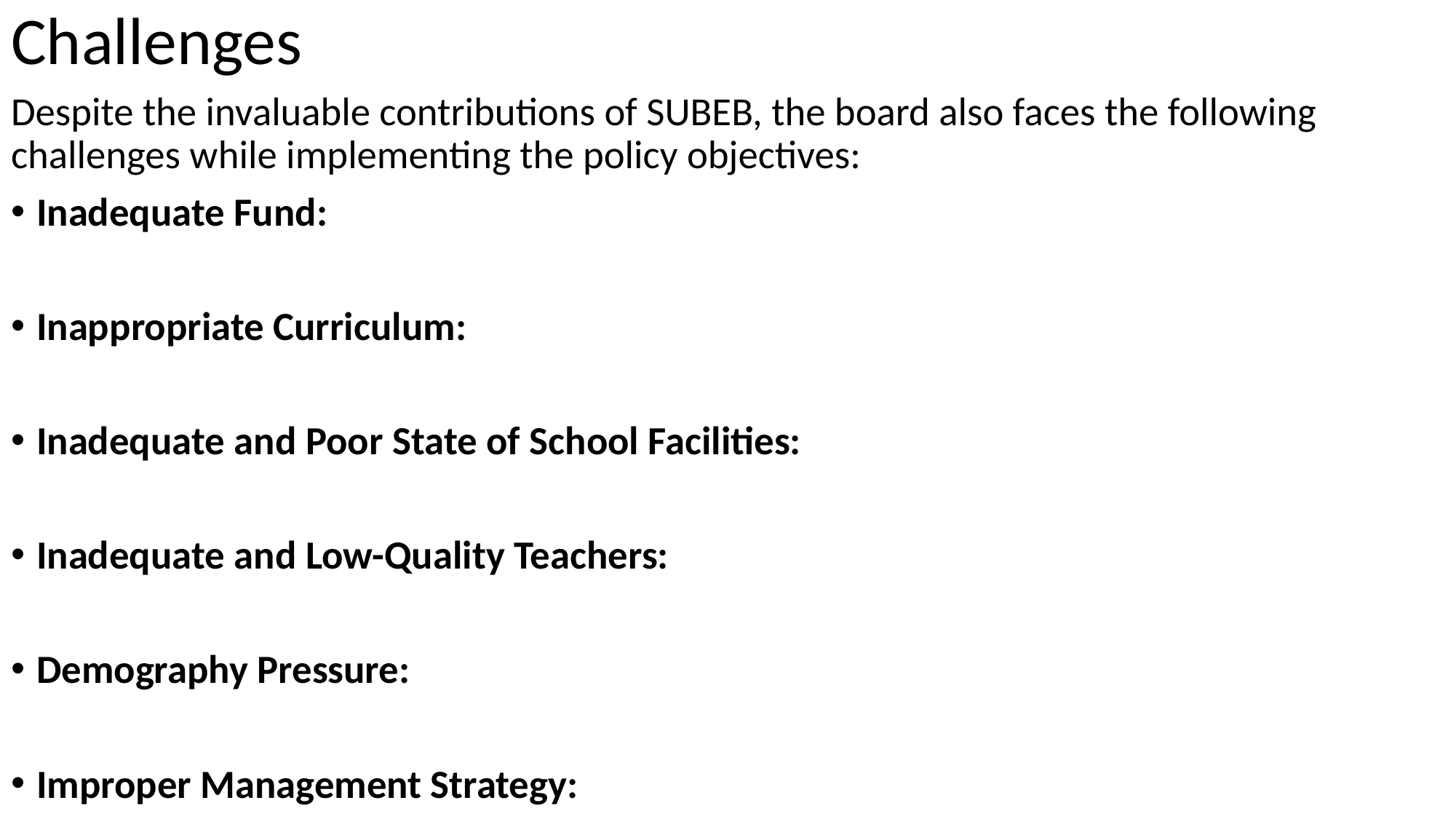

# Challenges
Despite the invaluable contributions of SUBEB, the board also faces the following challenges while implementing the policy objectives:
Inadequate Fund:

Inappropriate Curriculum:

Inadequate and Poor State of School Facilities:

Inadequate and Low-Quality Teachers:

Demography Pressure:

Improper Management Strategy: